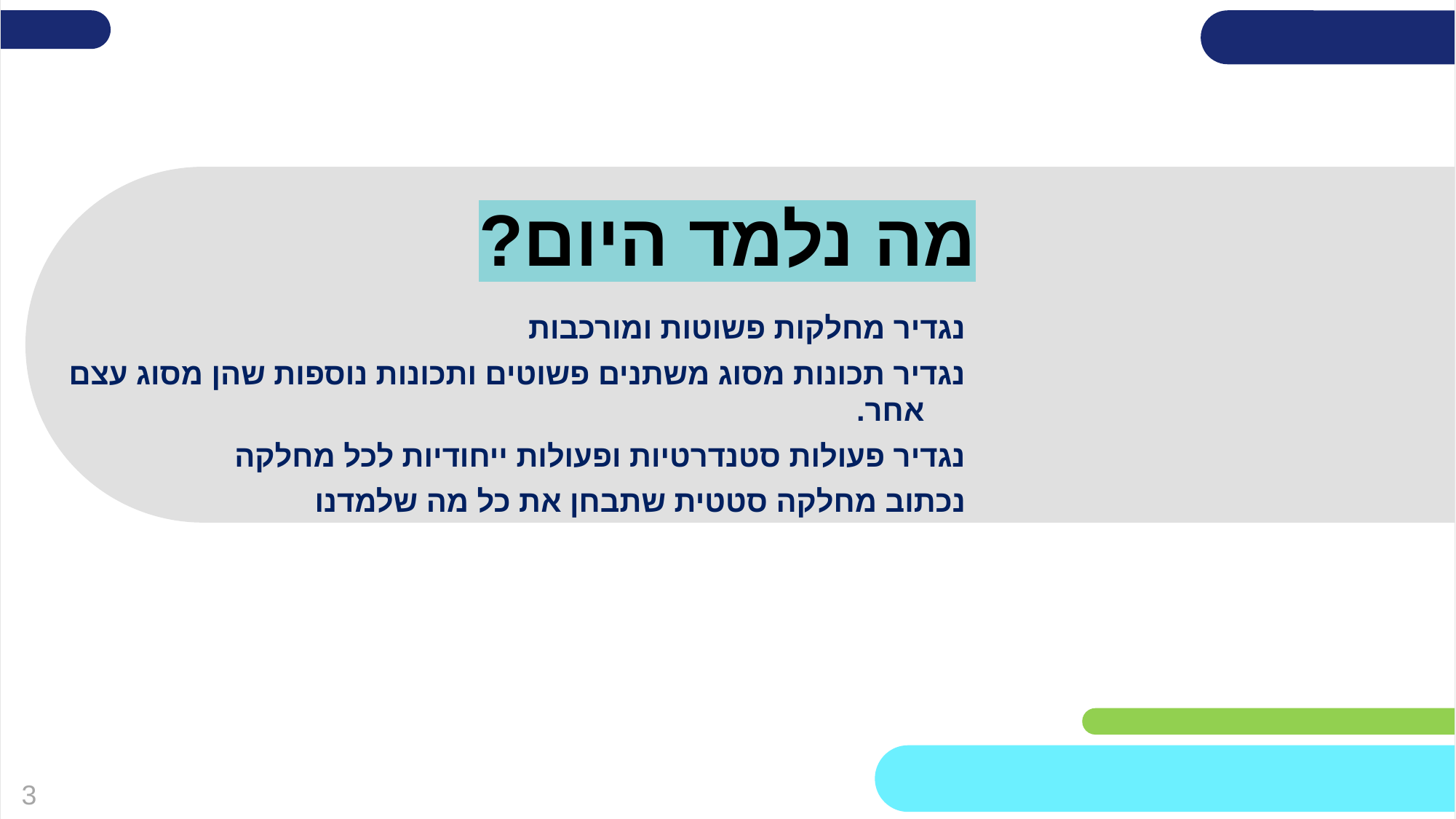

שקופית זו היא חובה
# מה נלמד היום?
מלאו את פרטי השיעור, המקצוע והמורה .
(אין צורך להשאיר את הכיתובים "שם השיעור" , "המקצוע", מחקו אותם וכתבו רק את הפרטים עצמם).
נגדיר מחלקות פשוטות ומורכבות
נגדיר תכונות מסוג משתנים פשוטים ותכונות נוספות שהן מסוג עצם אחר.
נגדיר פעולות סטנדרטיות ופעולות ייחודיות לכל מחלקה
נכתוב מחלקה סטטית שתבחן את כל מה שלמדנו